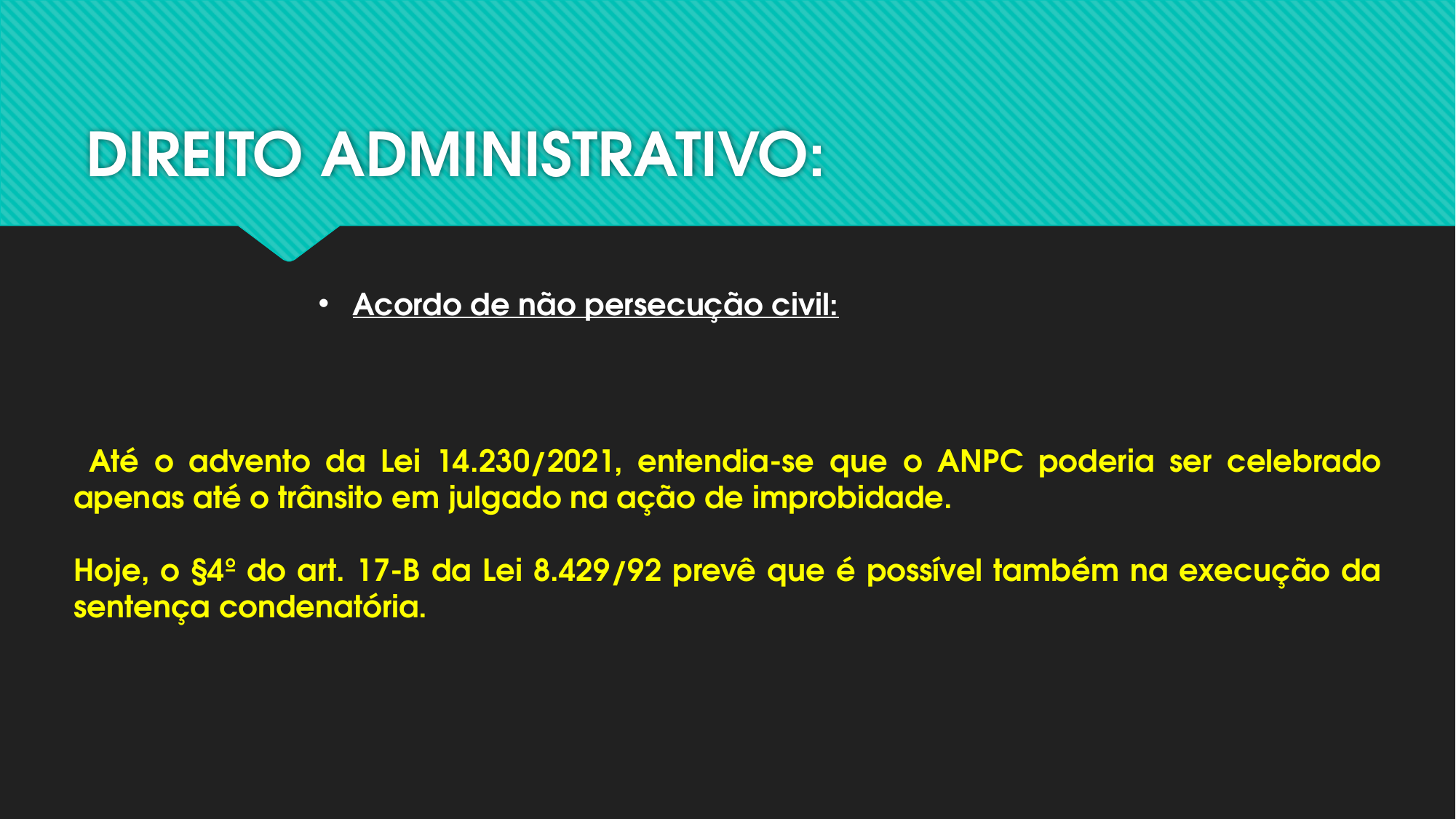

# DIREITO ADMINISTRATIVO:
Acordo de não persecução civil:

 Até o advento da Lei 14.230/2021, entendia-se que o ANPC poderia ser celebrado apenas até o trânsito em julgado na ação de improbidade.

Hoje, o §4º do art. 17-B da Lei 8.429/92 prevê que é possível também na execução da sentença condenatória.